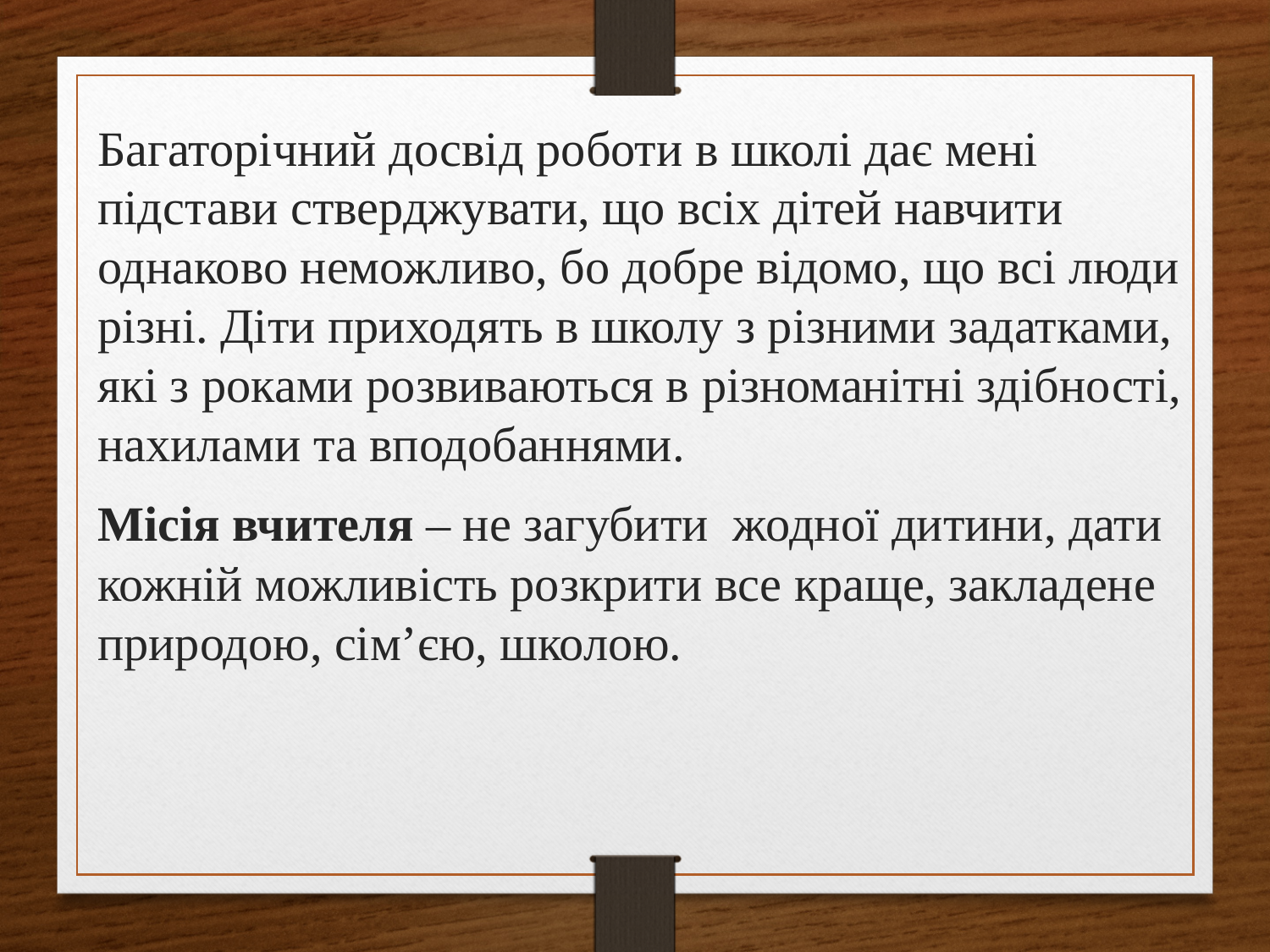

Багаторічний досвід роботи в школі дає мені підстави стверджувати, що всіх дітей навчити однаково неможливо, бо добре відомо, що всі люди різні. Діти приходять в школу з різними задатками, які з роками розвиваються в різноманітні здібності, нахилами та вподобаннями.
Місія вчителя – не загубити  жодної дитини, дати кожній можливість розкрити все краще, закладене природою, сім’єю, школою.